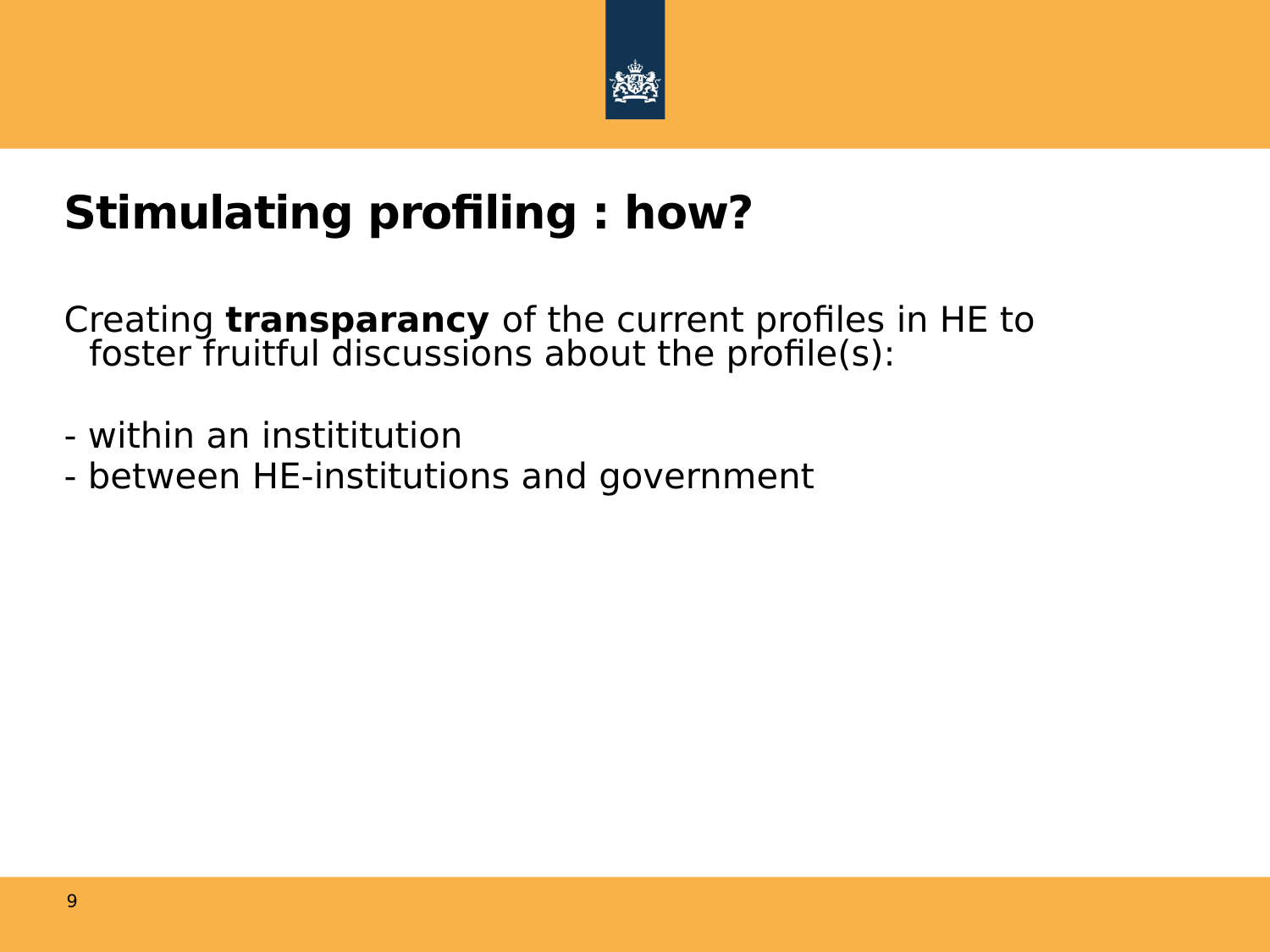

# Stimulating profiling : how?

Creating transparancy of the current profiles in HE to foster fruitful discussions about the profile(s):

- within an instititution
- between HE-institutions and government

9